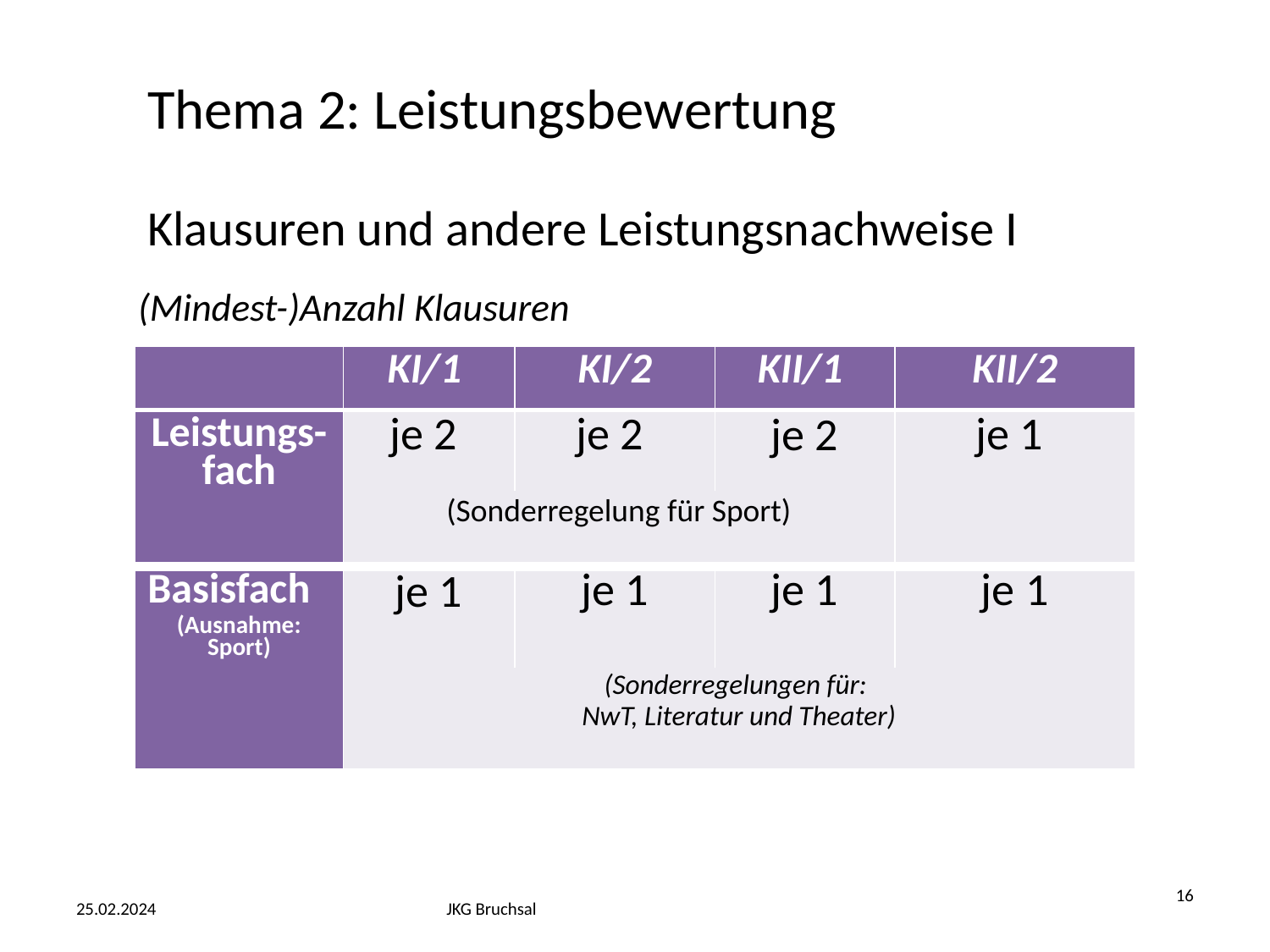

Thema 2: Leistungsbewertung
# Klausuren und andere Leistungsnachweise I
(Mindest-)Anzahl Klausuren
|  | KI/1 | KI/2 | KII/1 | KII/2 |
| --- | --- | --- | --- | --- |
| Leistungs-fach | je 2 | je 2 | je 2 | je 1 |
|  | (Sonderregelung für Sport) |  |  |  |
| Basisfach (Ausnahme: Sport) | je 1 | je 1 | je 1 | je 1 |
|  | (Sonderregelungen für: NwT, Literatur und Theater) |  |  |  |
16
25.02.2024
JKG Bruchsal